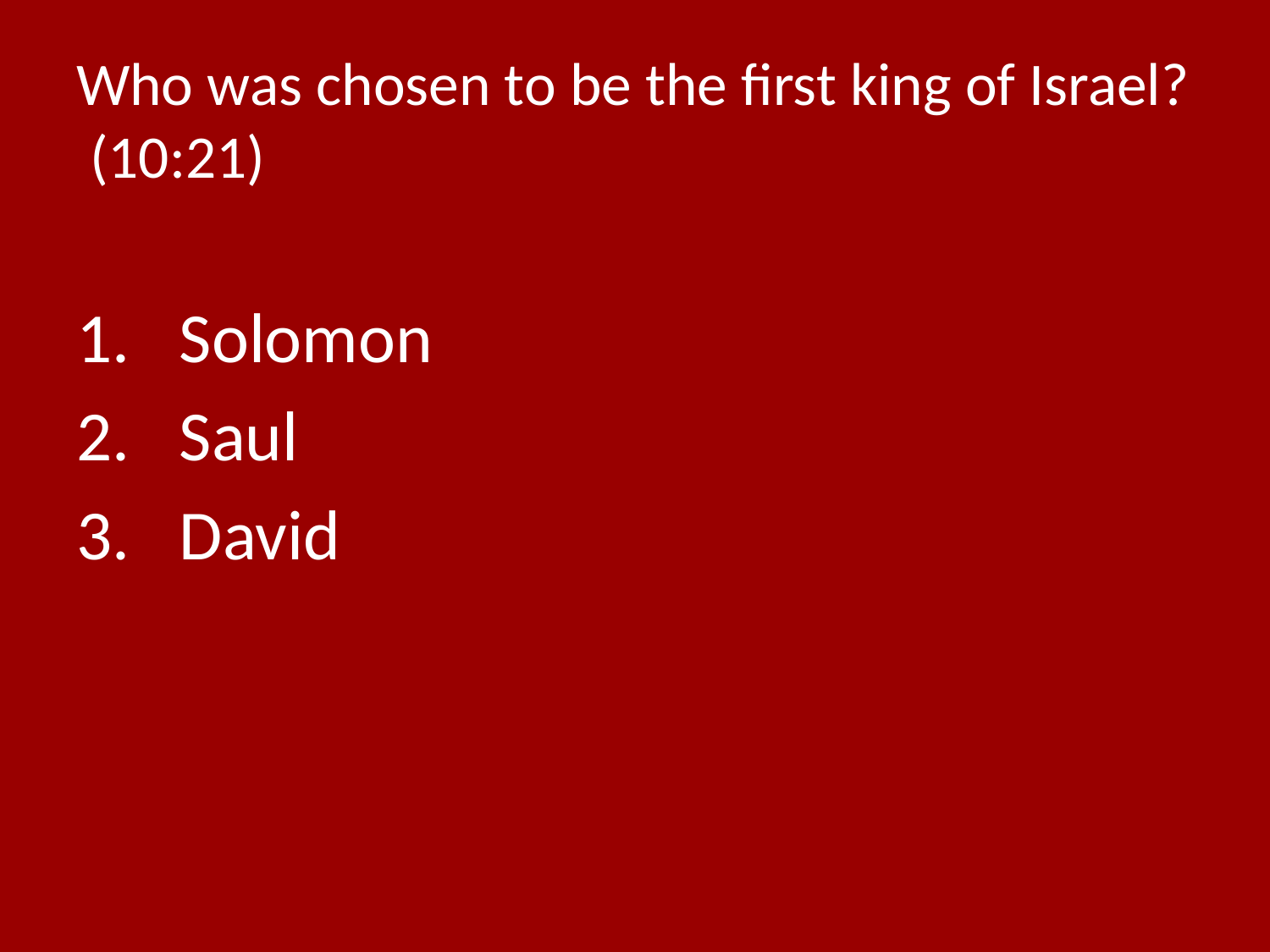

# Who was chosen to be the first king of Israel?  (10:21)
Solomon
Saul
David